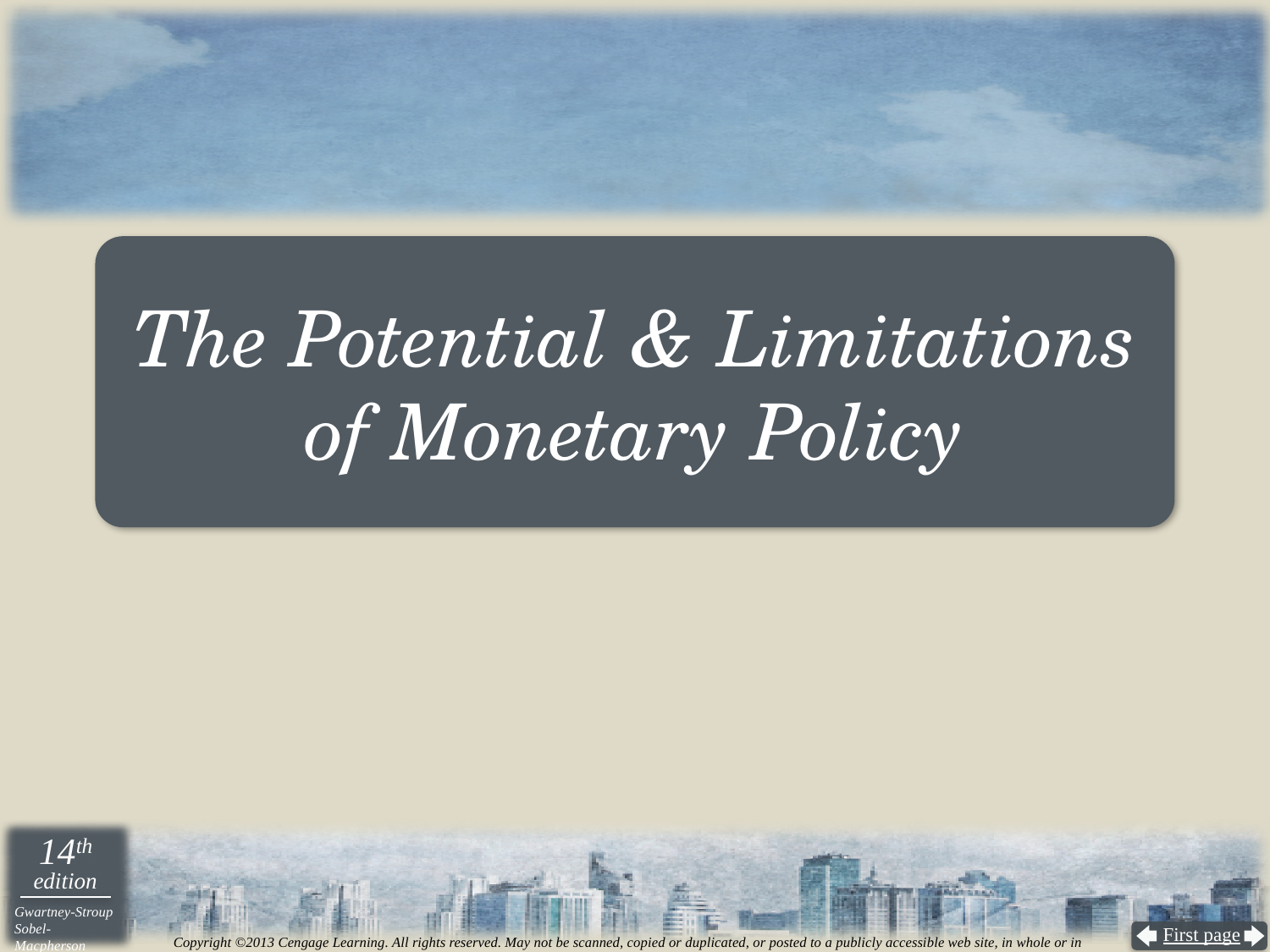

# The Potential & Limitations of Monetary Policy